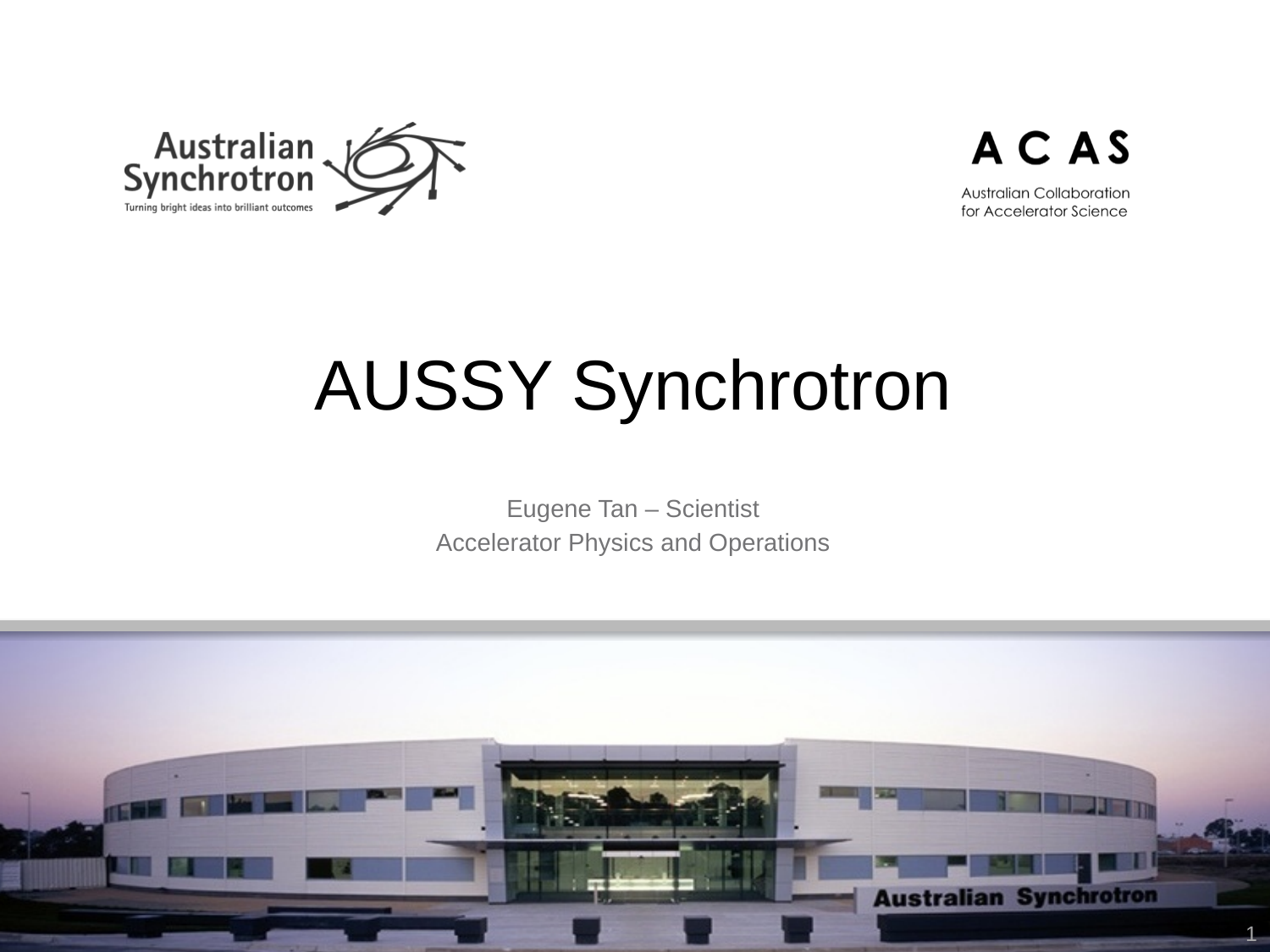

# AUSSY Synchrotron
Eugene Tan – Scientist
Accelerator Physics and Operations
1